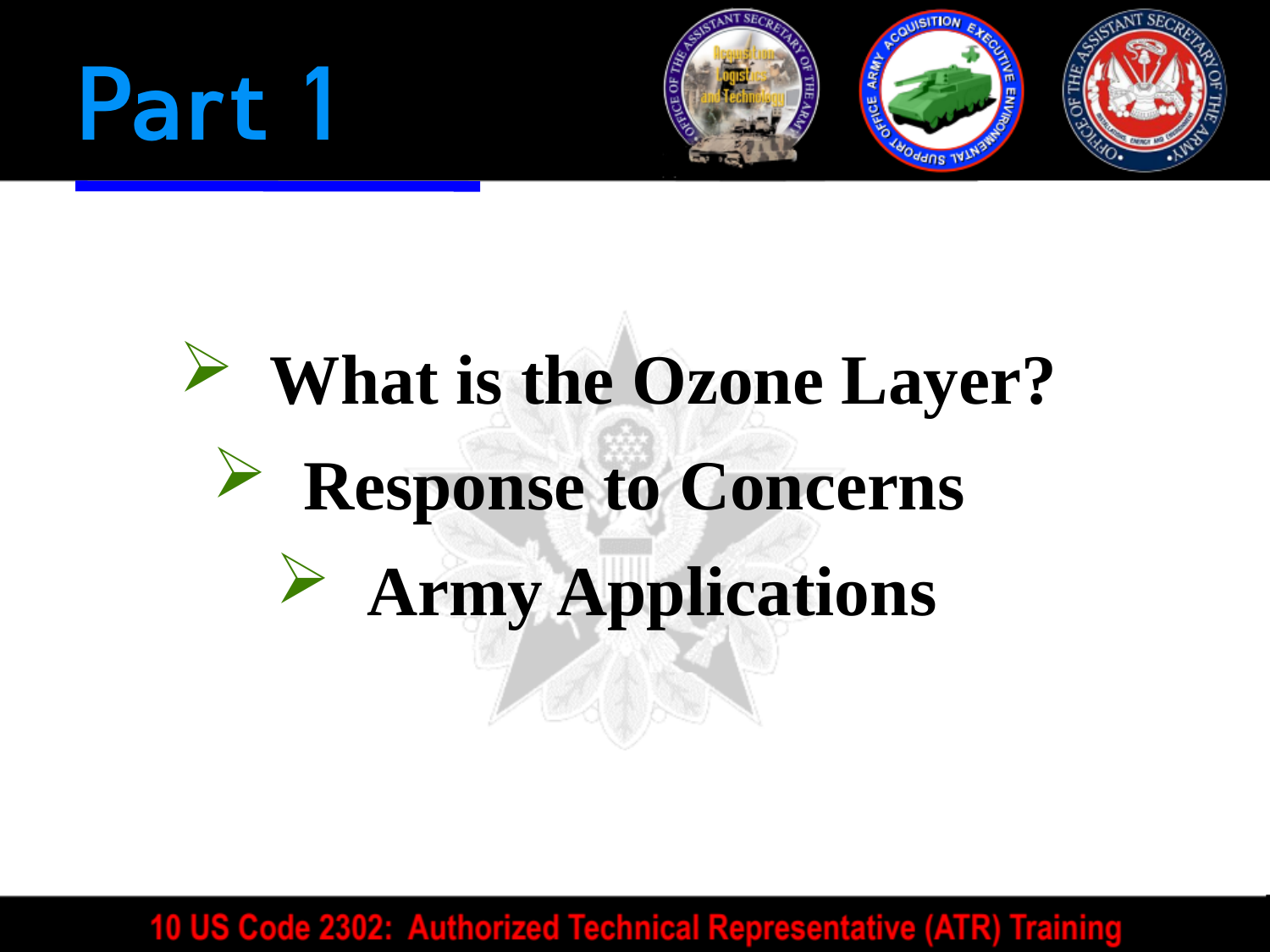

Part 1

  What is the Ozone Layer?
  Response to Concerns
  Army Applications